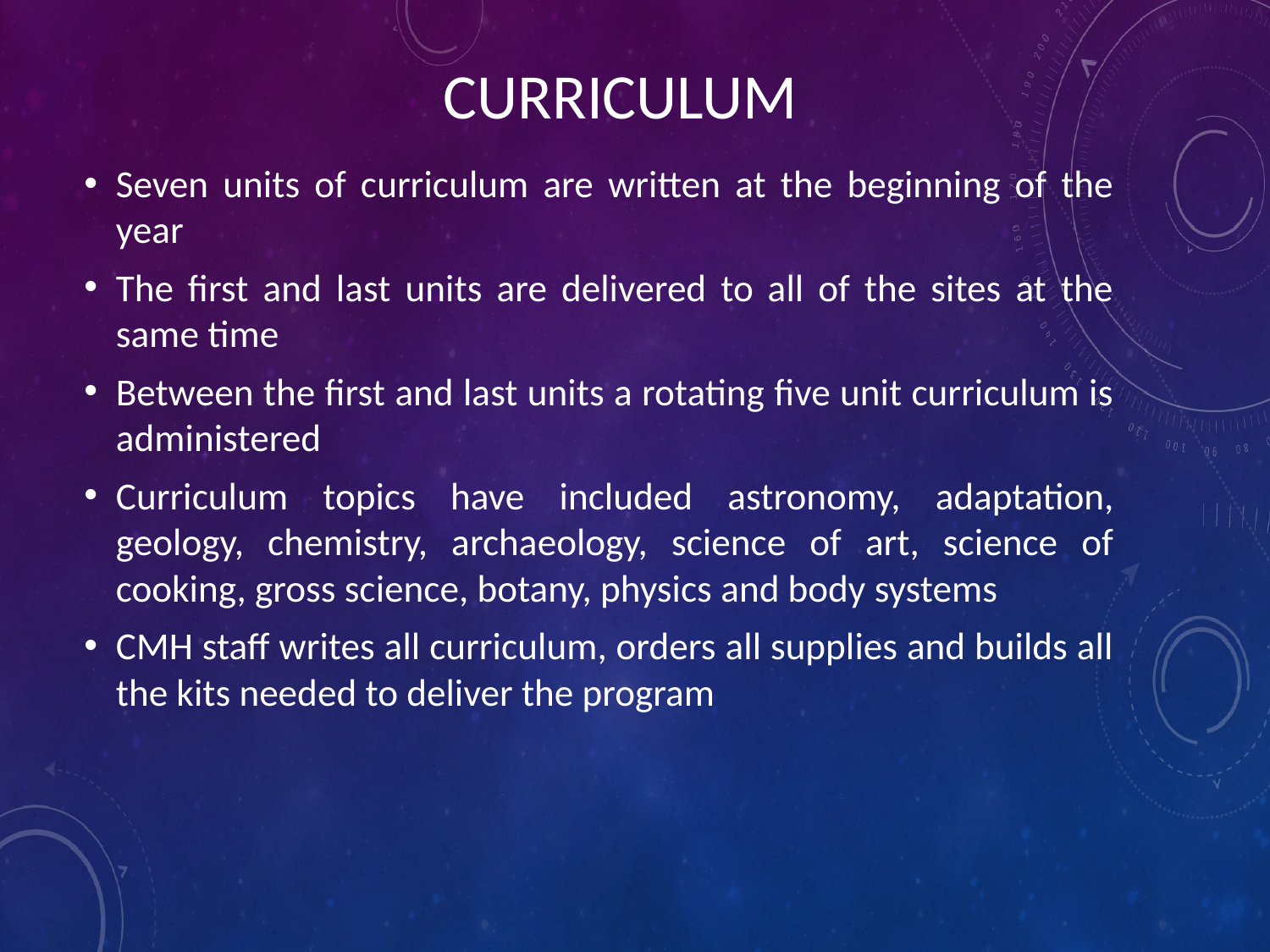

# Curriculum
Seven units of curriculum are written at the beginning of the year
The first and last units are delivered to all of the sites at the same time
Between the first and last units a rotating five unit curriculum is administered
Curriculum topics have included astronomy, adaptation, geology, chemistry, archaeology, science of art, science of cooking, gross science, botany, physics and body systems
CMH staff writes all curriculum, orders all supplies and builds all the kits needed to deliver the program